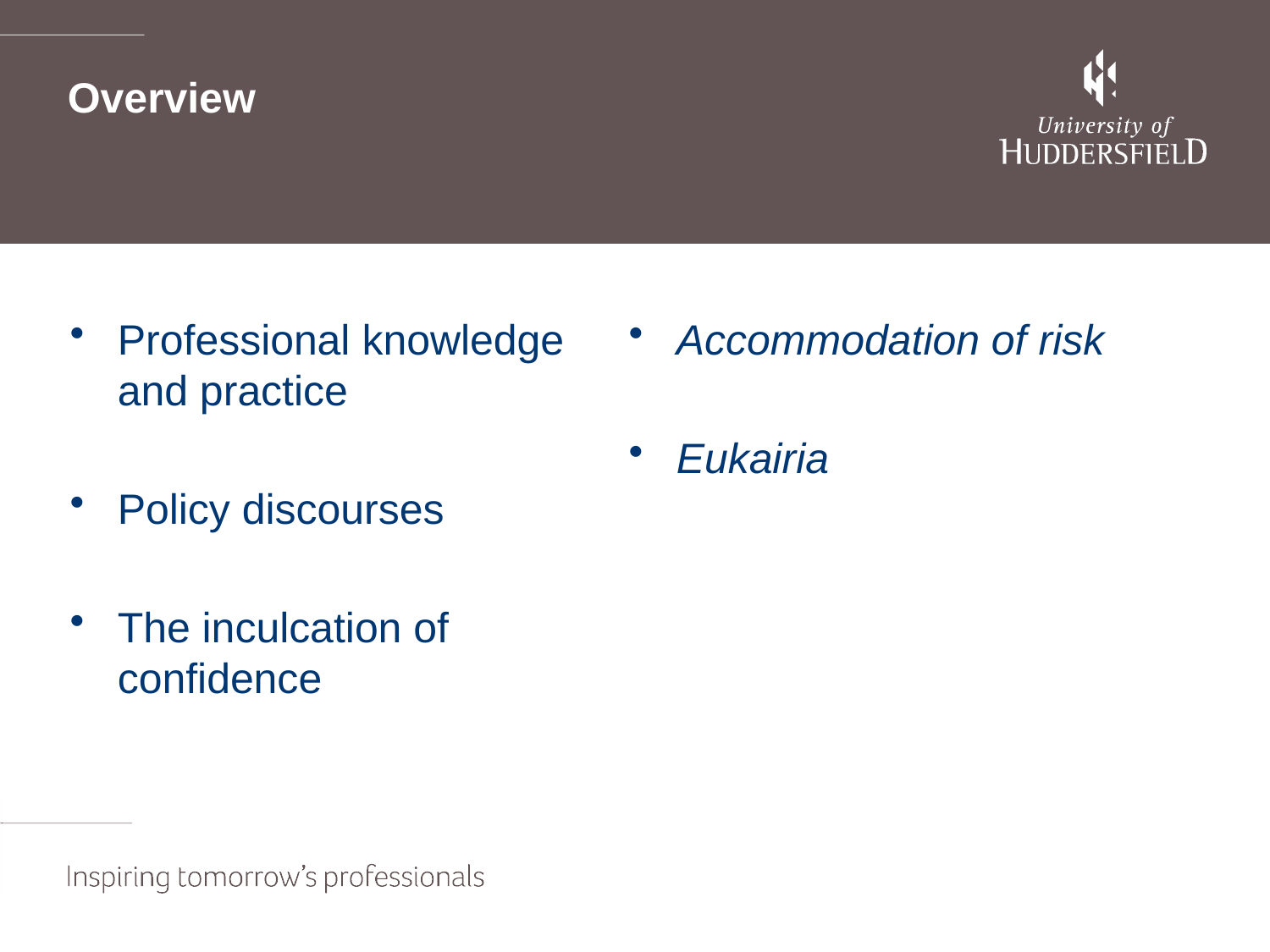

# Overview
Professional knowledge and practice

Policy discourses

The inculcation of confidence

Accommodation of risk

Eukairia